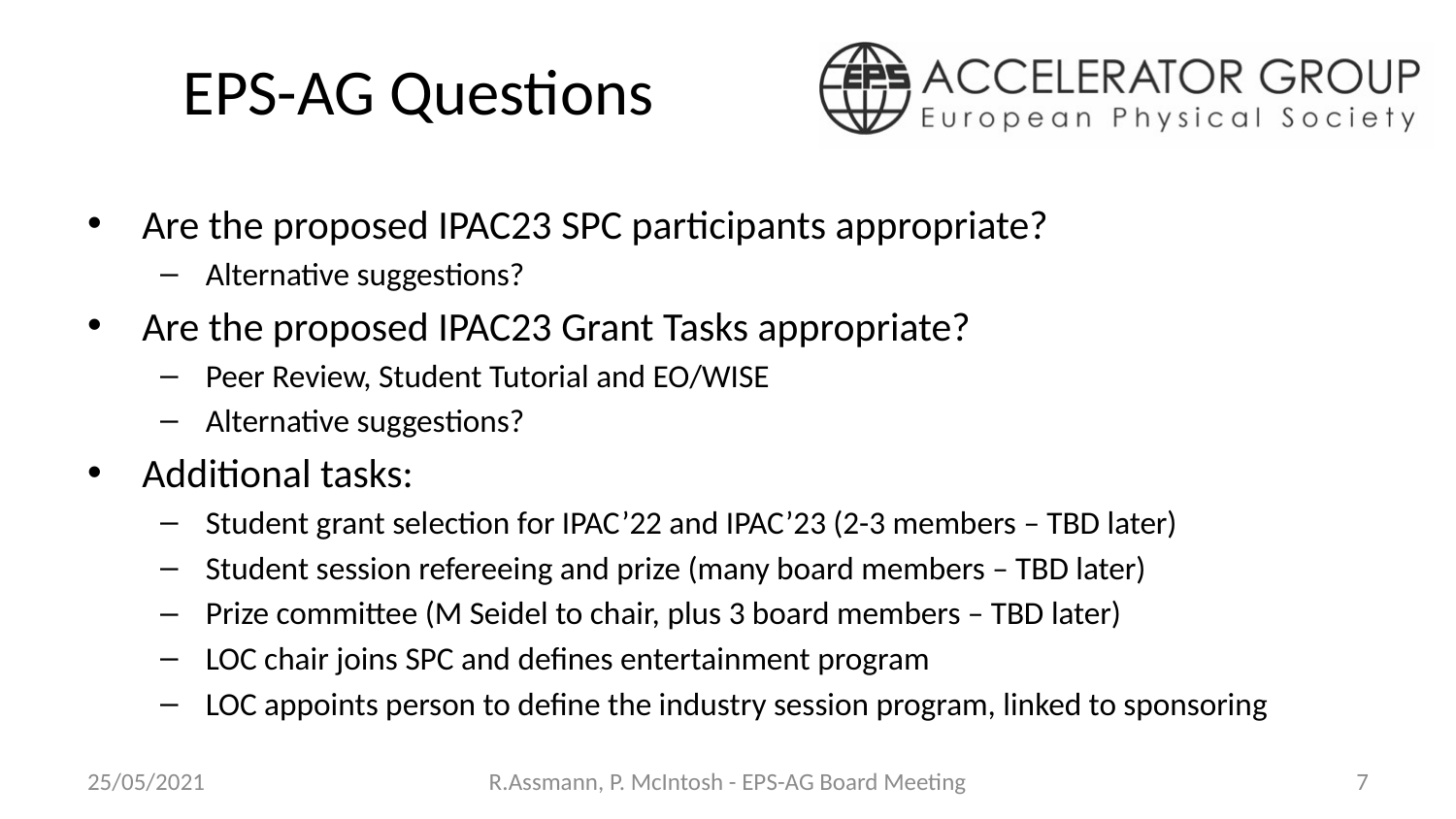

# EPS-AG Questions
Are the proposed IPAC23 SPC participants appropriate?
Alternative suggestions?
Are the proposed IPAC23 Grant Tasks appropriate?
Peer Review, Student Tutorial and EO/WISE
Alternative suggestions?
Additional tasks:
Student grant selection for IPAC’22 and IPAC’23 (2-3 members – TBD later)
Student session refereeing and prize (many board members – TBD later)
Prize committee (M Seidel to chair, plus 3 board members – TBD later)
LOC chair joins SPC and defines entertainment program
LOC appoints person to define the industry session program, linked to sponsoring

25/05/2021
R.Assmann, P. McIntosh - EPS-AG Board Meeting
7